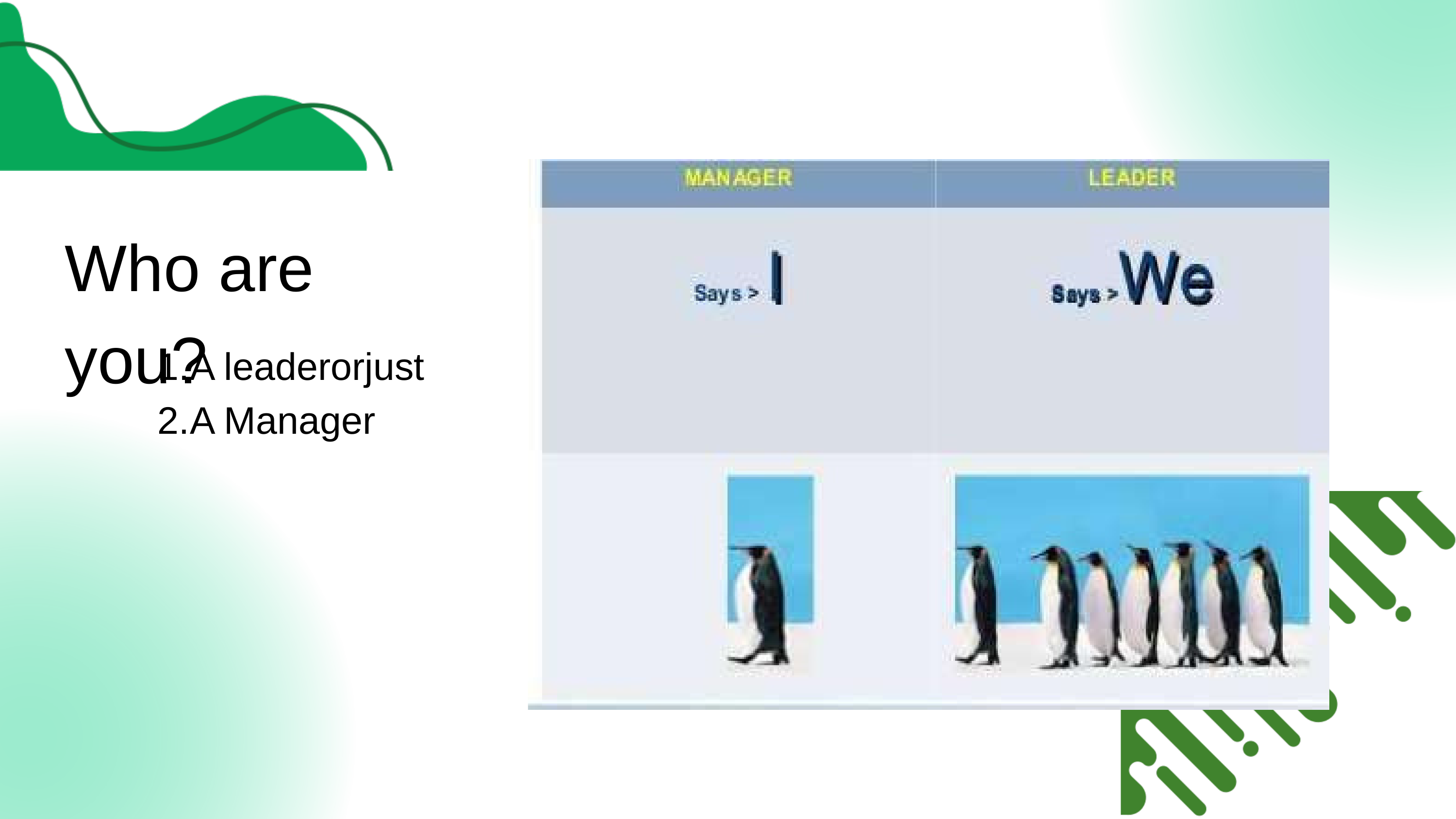

Who are you?
A leaderorjust
A Manager